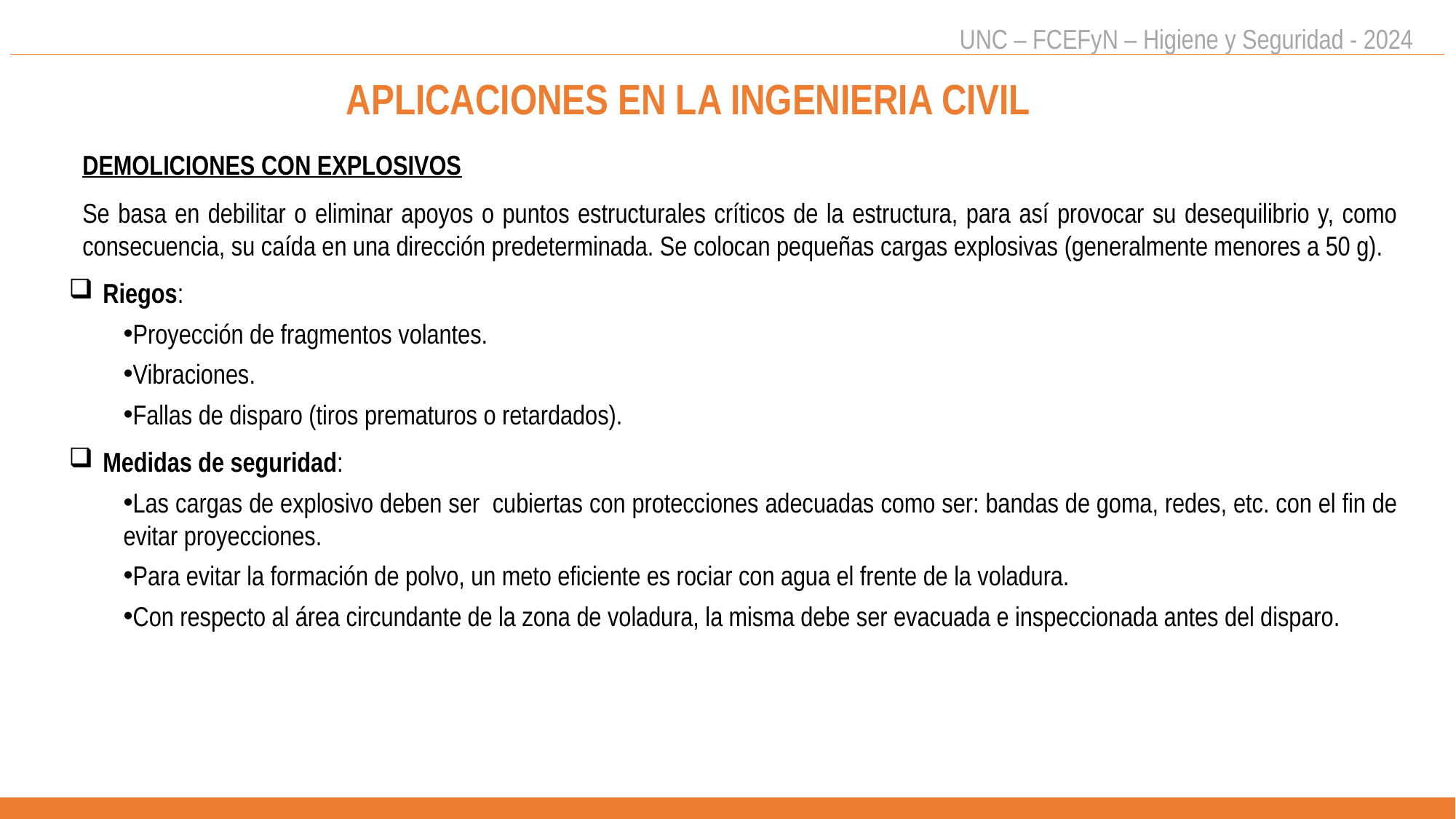

UNC – FCEFyN – Higiene y Seguridad - 2024
APLICACIONES EN LA INGENIERIA CIVIL
DEMOLICIONES CON EXPLOSIVOS
Se basa en debilitar o eliminar apoyos o puntos estructurales críticos de la estructura, para así provocar su desequilibrio y, como consecuencia, su caída en una dirección predeterminada. Se colocan pequeñas cargas explosivas (generalmente menores a 50 g).
Riegos:
Proyección de fragmentos volantes.
Vibraciones.
Fallas de disparo (tiros prematuros o retardados).
Medidas de seguridad:
Las cargas de explosivo deben ser  cubiertas con protecciones adecuadas como ser: bandas de goma, redes, etc. con el fin de evitar proyecciones.
Para evitar la formación de polvo, un meto eficiente es rociar con agua el frente de la voladura.
Con respecto al área circundante de la zona de voladura, la misma debe ser evacuada e inspeccionada antes del disparo.